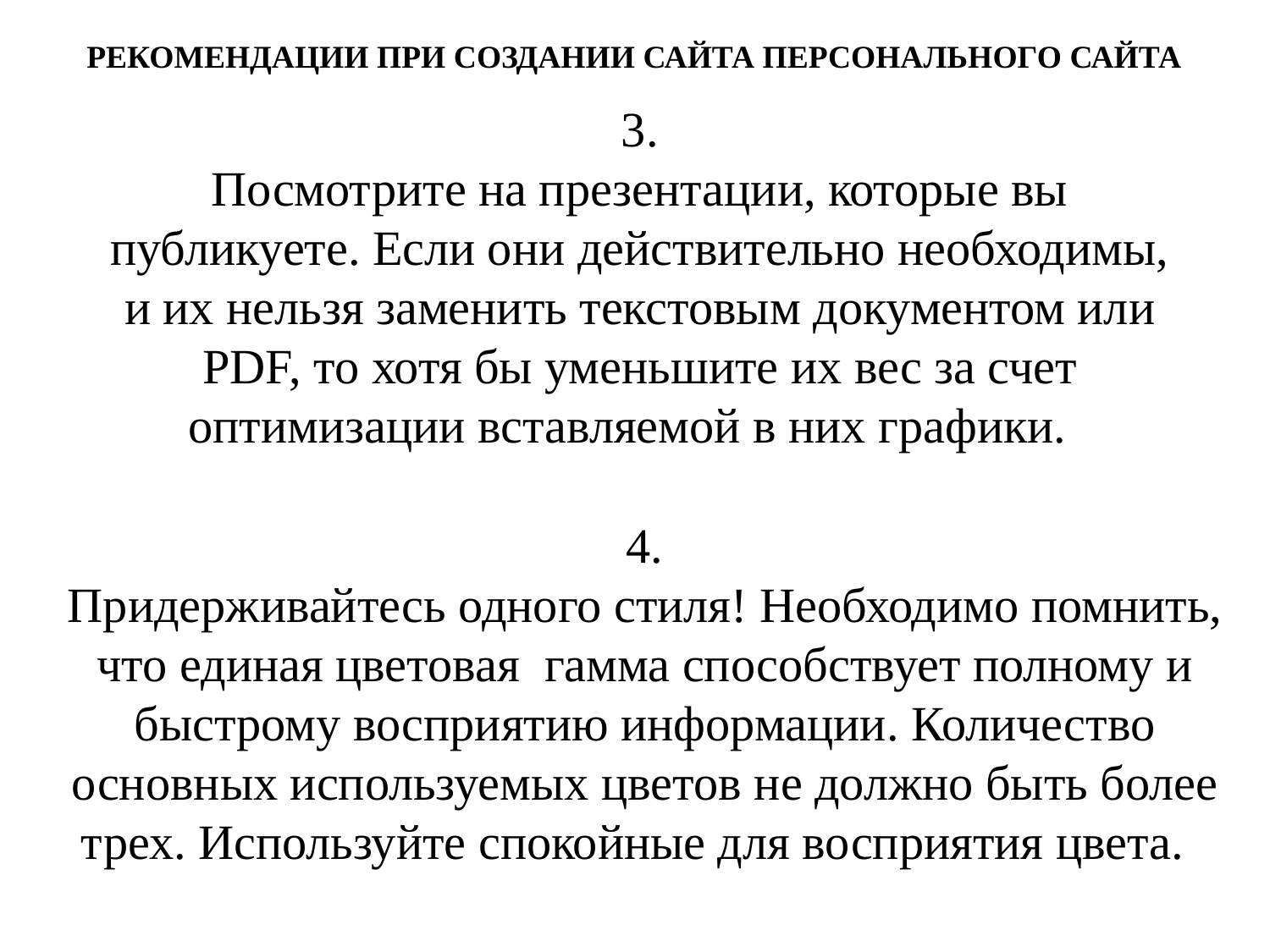

РЕКОМЕНДАЦИИ ПРИ СОЗДАНИИ САЙТА ПЕРСОНАЛЬНОГО САЙТА
3.
Посмотрите на презентации, которые вы публикуете. Если они действительно необходимы, и их нельзя заменить текстовым документом или PDF, то хотя бы уменьшите их вес за счет оптимизации вставляемой в них графики.
4.
Придерживайтесь одного стиля! Необходимо помнить, что единая цветовая  гамма способствует полному и быстрому восприятию информации. Количество основных используемых цветов не должно быть более трех. Используйте спокойные для восприятия цвета.